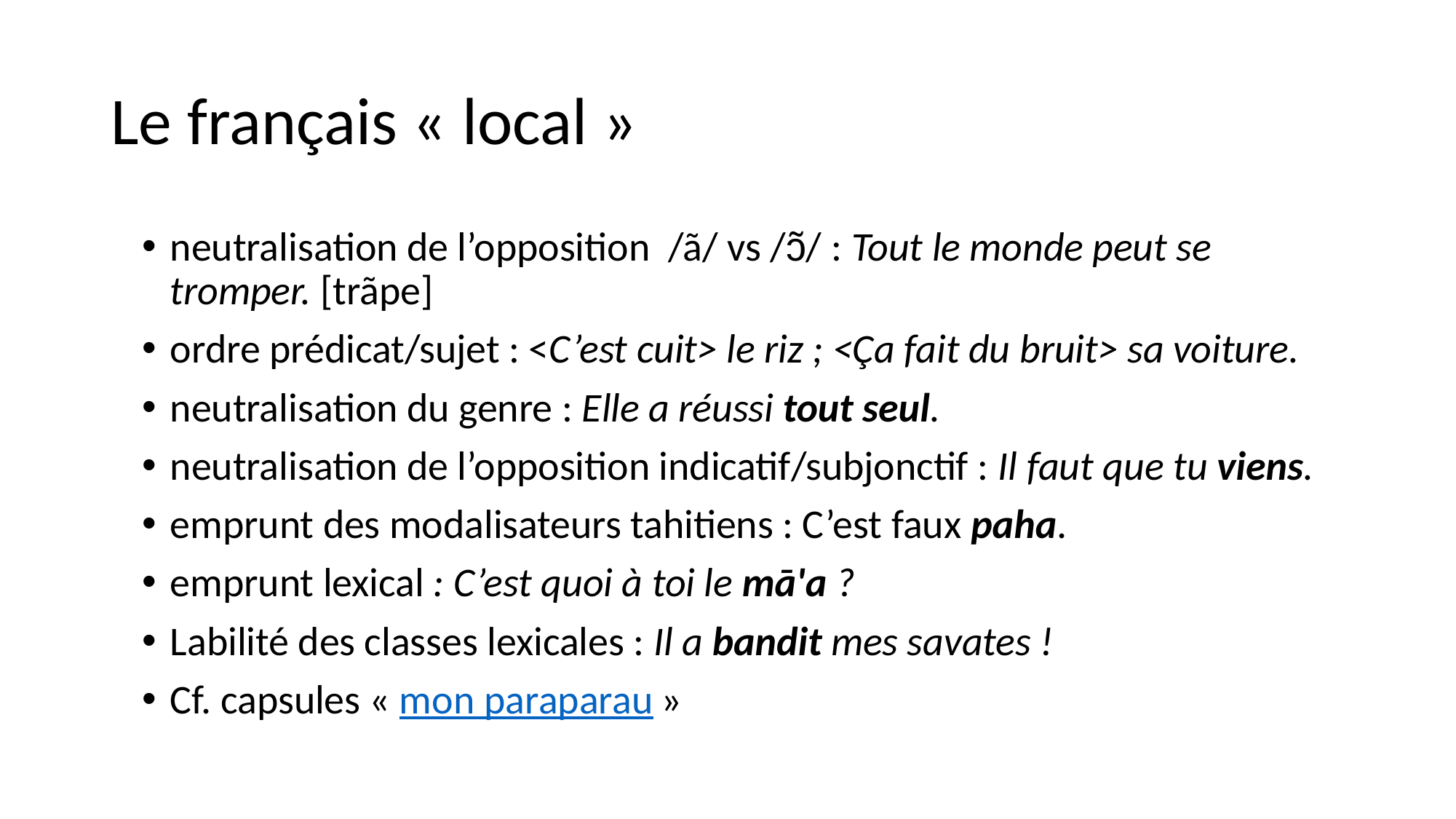

# Le français « local »
neutralisation de l’opposition  /ã/ vs /ɔ̃/ : Tout le monde peut se tromper. [trãpe]
ordre prédicat/sujet : <C’est cuit> le riz ; <Ça fait du bruit> sa voiture.
neutralisation du genre : Elle a réussi tout seul.
neutralisation de l’opposition indicatif/subjonctif : Il faut que tu viens.
emprunt des modalisateurs tahitiens : C’est faux paha.
emprunt lexical : C’est quoi à toi le mā'a ?
Labilité des classes lexicales : Il a bandit mes savates !
Cf. capsules « mon paraparau »